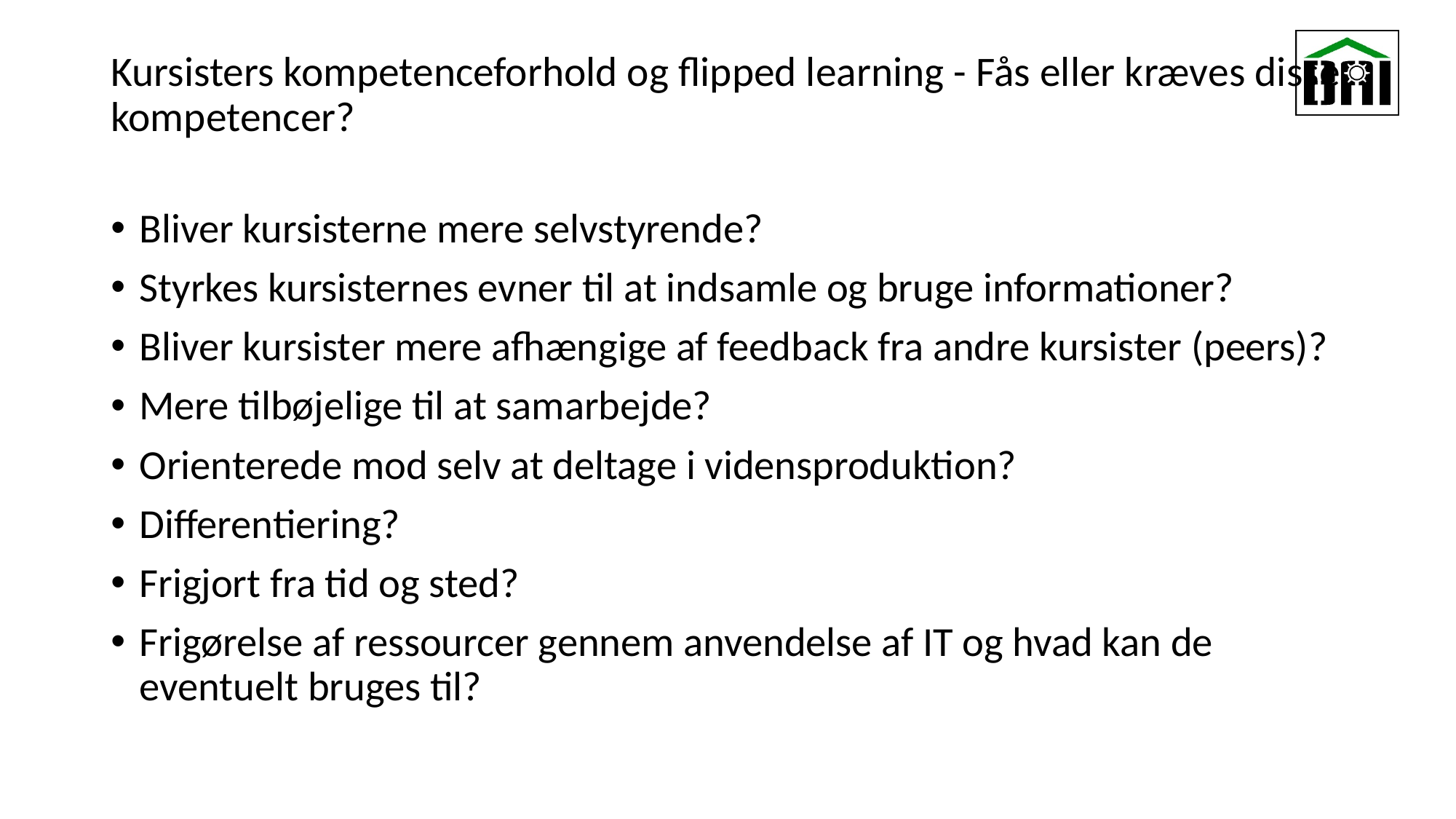

# Kursisters kompetenceforhold og flipped learning - Fås eller kræves disse kompetencer?
Bliver kursisterne mere selvstyrende?
Styrkes kursisternes evner til at indsamle og bruge informationer?
Bliver kursister mere afhængige af feedback fra andre kursister (peers)?
Mere tilbøjelige til at samarbejde?
Orienterede mod selv at deltage i vidensproduktion?
Differentiering?
Frigjort fra tid og sted?
Frigørelse af ressourcer gennem anvendelse af IT og hvad kan de eventuelt bruges til?